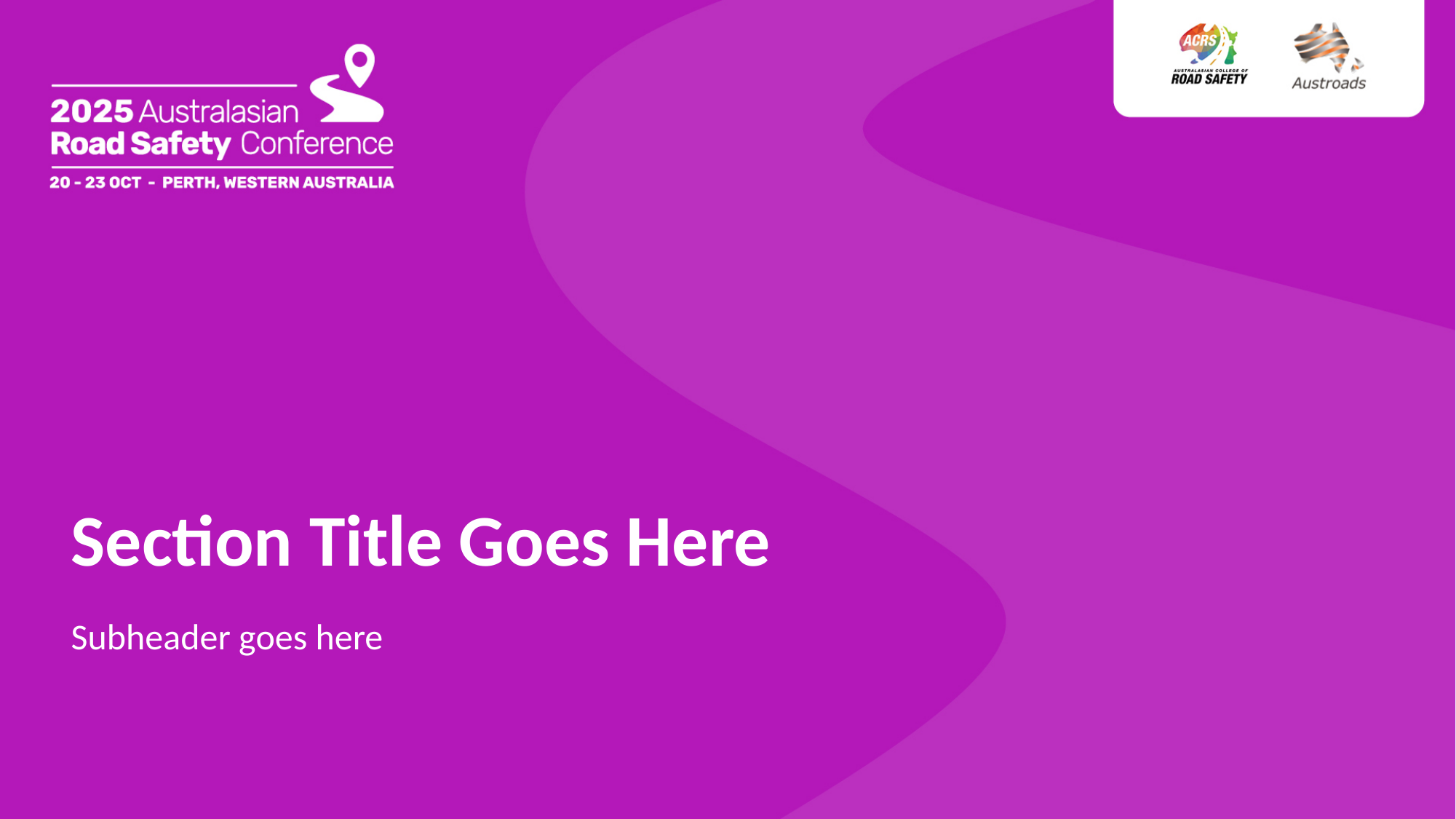

# Section Title Goes Here
Subheader goes here